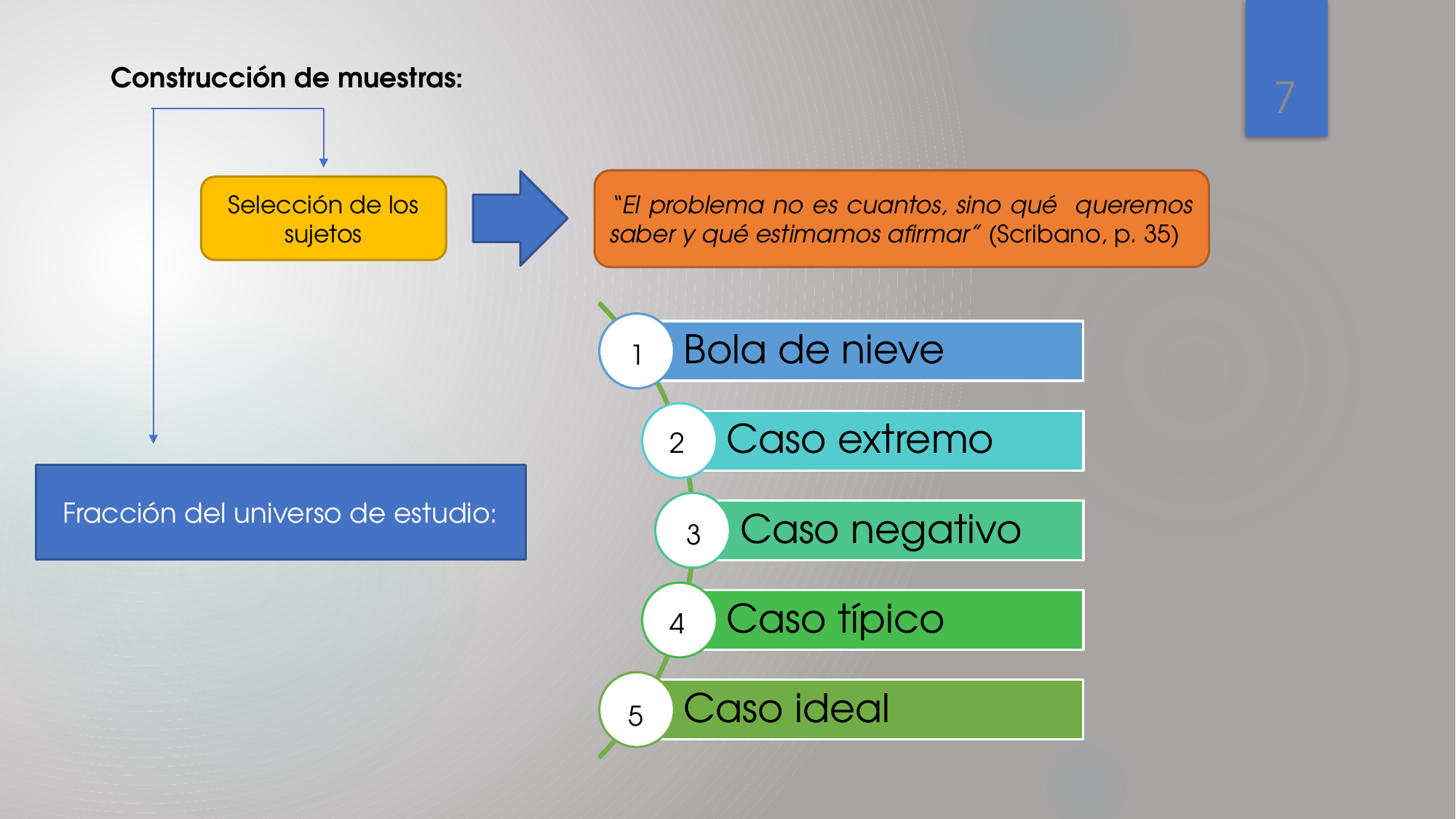

7
Construcción de muestras:
“El problema no es cuantos, sino qué  queremos saber y qué estimamos afirmar” (Scribano, p. 35)

Selección de los sujetos
Bola de nieve
Caso extremo
Caso negativo
Caso típico
Caso ideal
1
2
Fracción del universo de estudio:
3
4
5